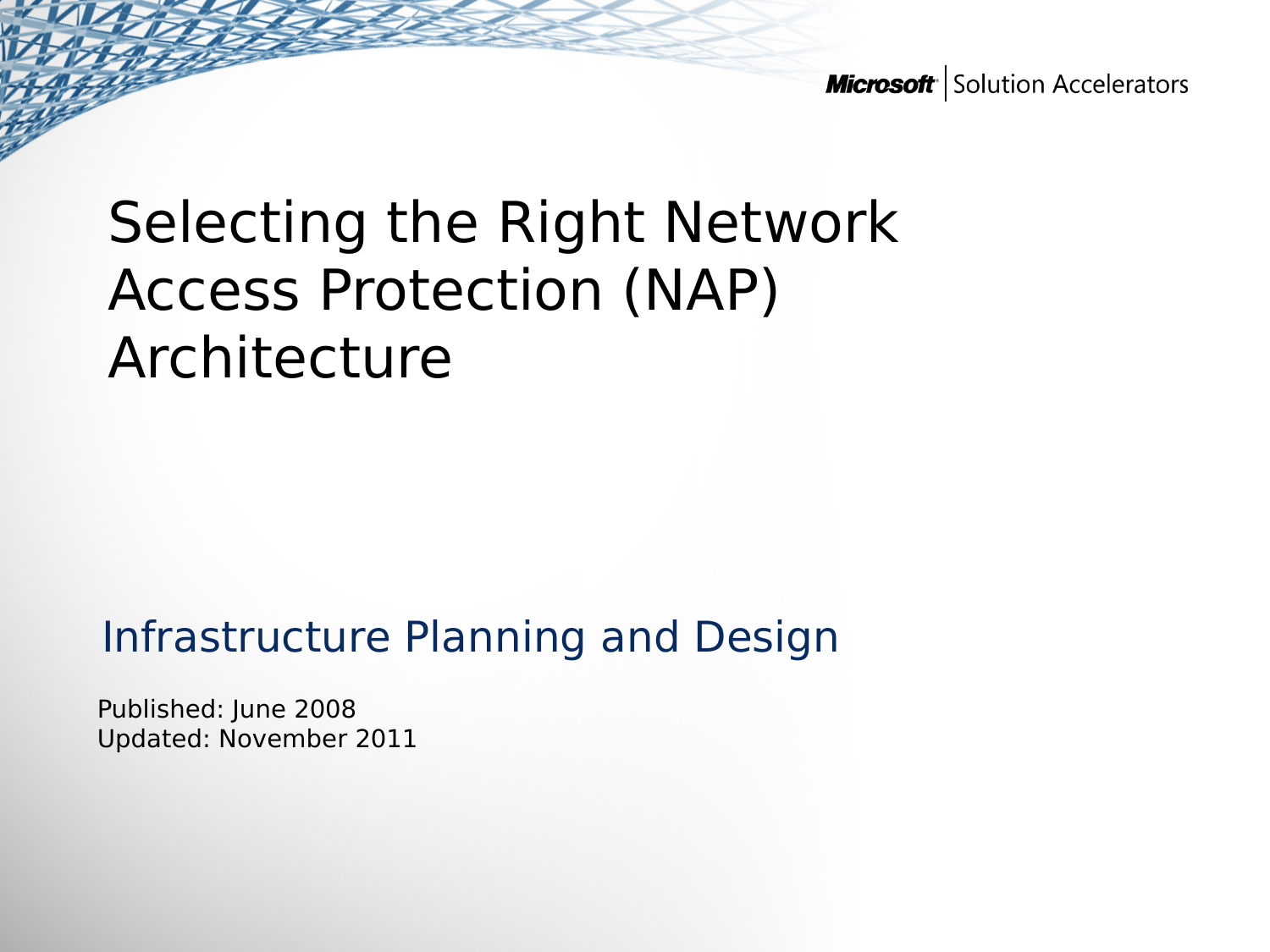

Selecting the Right Network Access Protection (NAP) Architecture
Infrastructure Planning and Design

Published: June 2008
Updated: November 2011